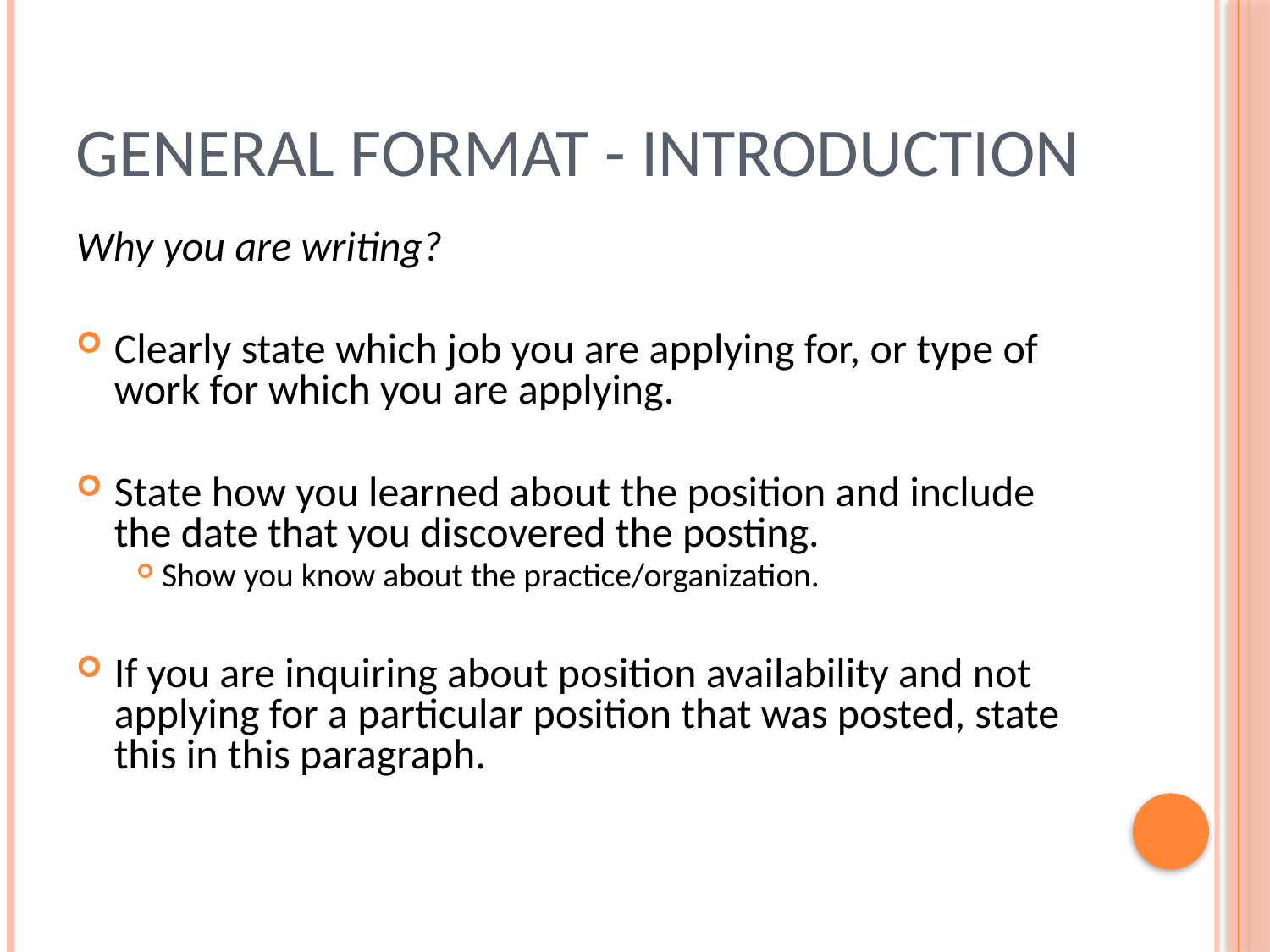

# General Format - Introduction
Why you are writing?

Clearly state which job you are applying for, or type of work for which you are applying.

State how you learned about the position and include the date that you discovered the posting.
Show you know about the practice/organization.

If you are inquiring about position availability and not applying for a particular position that was posted, state this in this paragraph.